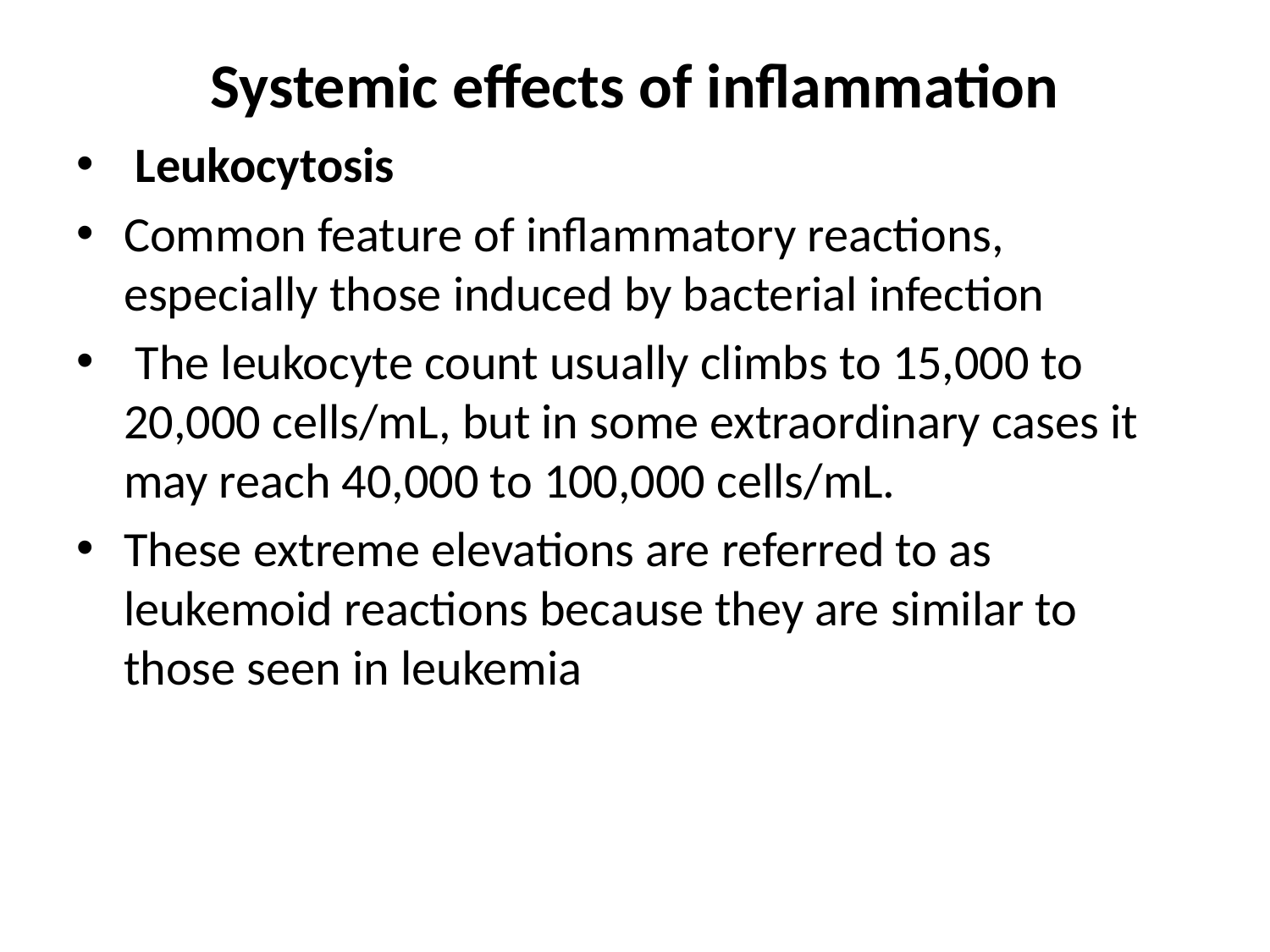

# Systemic effects of inflammation
 Leukocytosis
Common feature of inflammatory reactions, especially those induced by bacterial infection
 The leukocyte count usually climbs to 15,000 to 20,000 cells/mL, but in some extraordinary cases it may reach 40,000 to 100,000 cells/mL.
These extreme elevations are referred to as leukemoid reactions because they are similar to those seen in leukemia